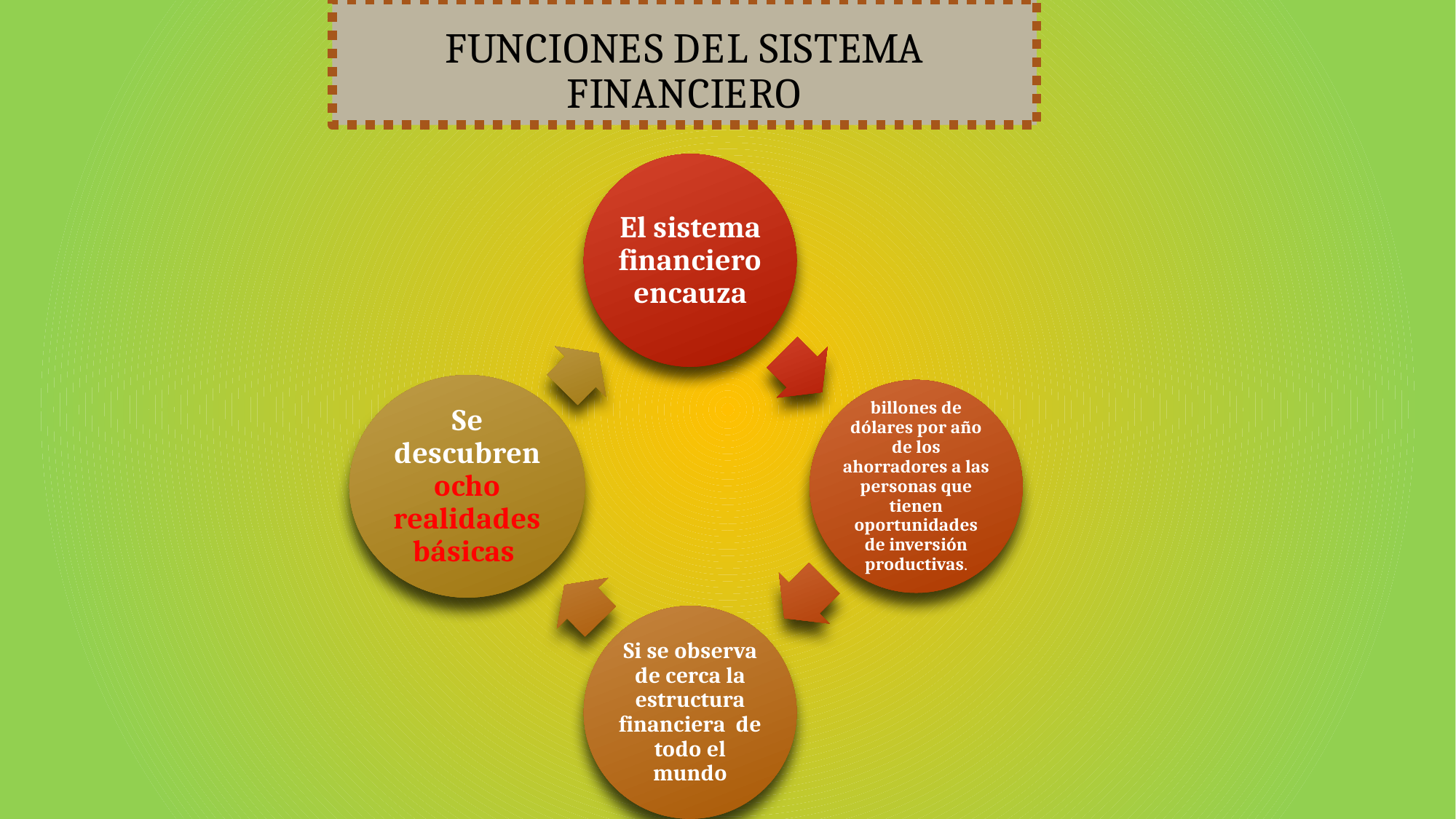

# Funciones del Sistema financiero
El sistema financiero encauza

billones de dólares por año de los ahorradores a las personas que tienen oportunidades de inversión productivas.

Si se observa de cerca la estructura financiera  de todo el mundo

Se descubren ocho realidades básicas